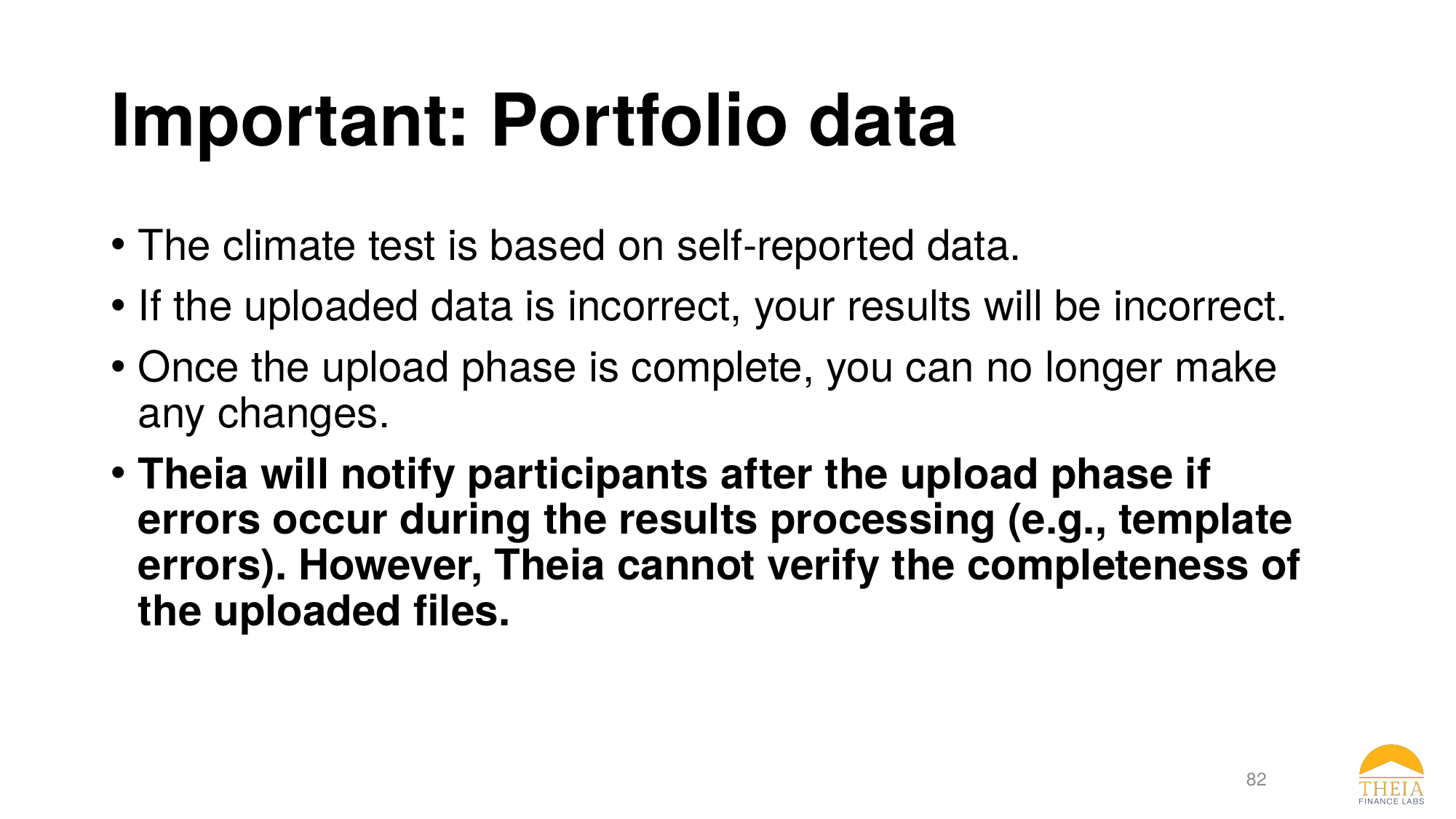

# Important: Portfolio data
The climate test is based on self-reported data.
If the uploaded data is incorrect, your results will be incorrect.
Once the upload phase is complete, you can no longer make any changes.
Theia will notify participants after the upload phase if errors occur during the results processing (e.g., template errors). However, Theia cannot verify the completeness of the uploaded files.
82